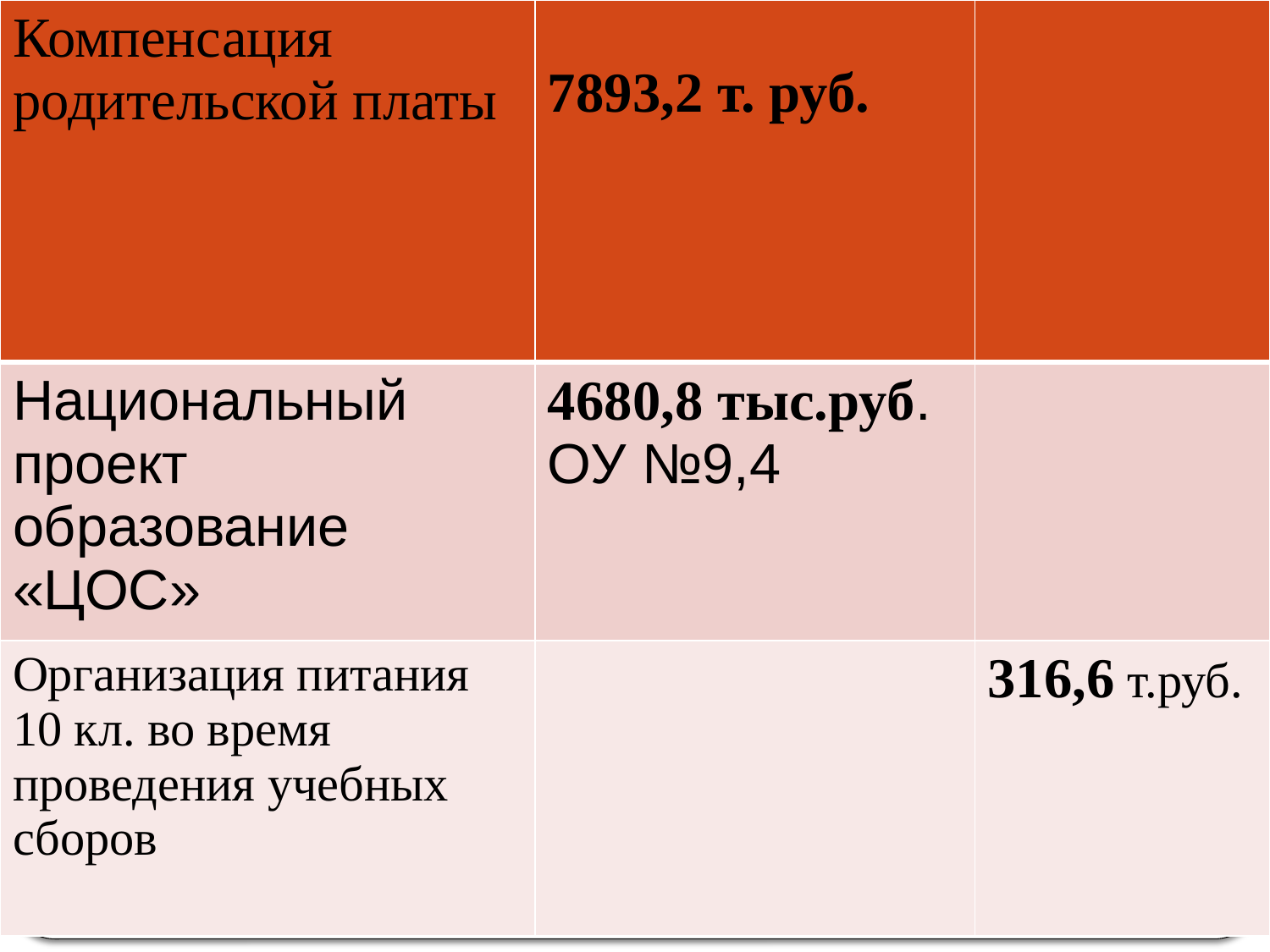

| Компенсация родительской платы | 7893,2 т. руб. |  |
| --- | --- | --- |
| Национальный проект образование «ЦОС» | 4680,8 тыс.руб. ОУ №9,4 |  |
| Организация питания 10 кл. во время проведения учебных сборов |  | 316,6 т.руб. |
#